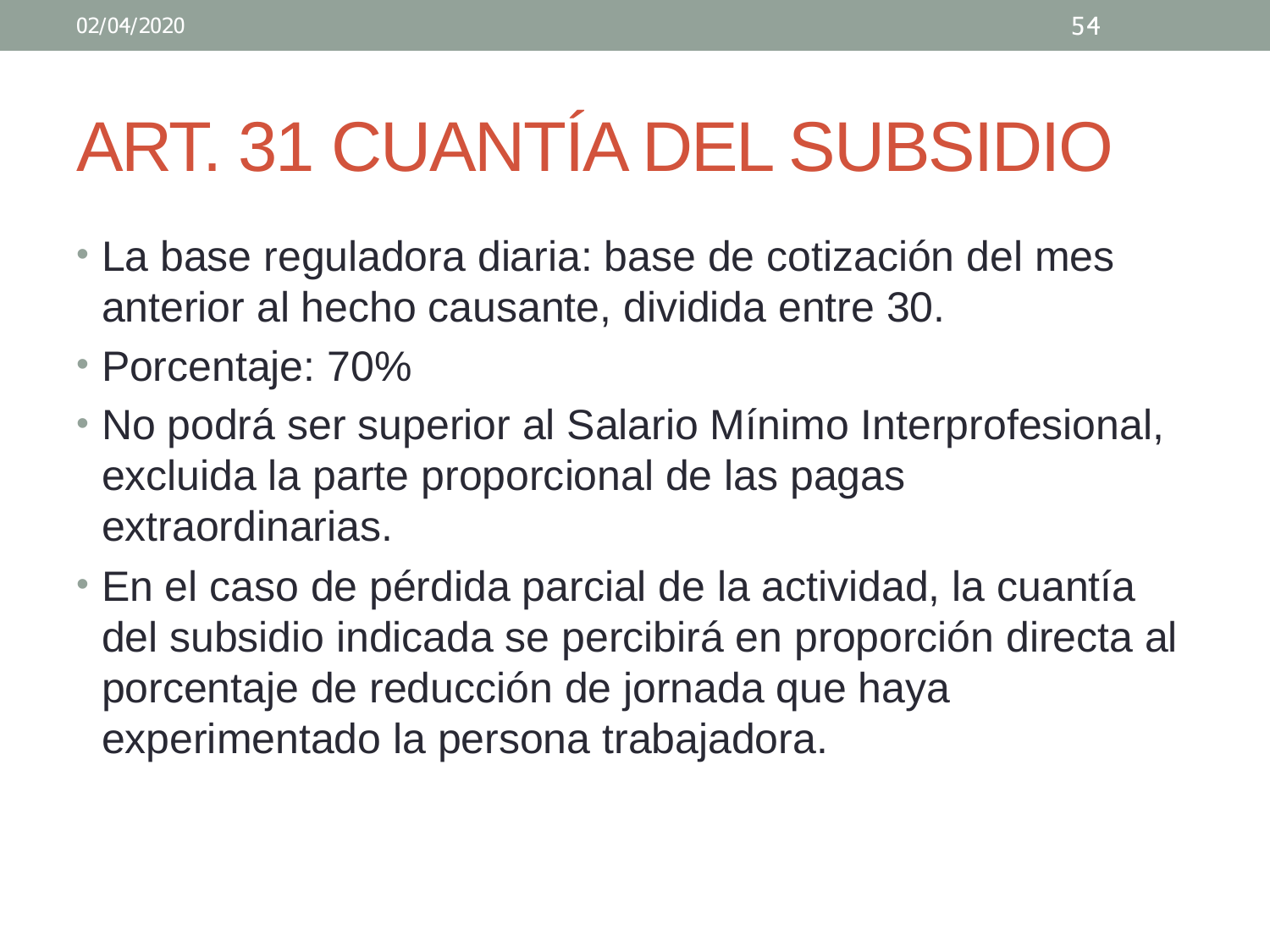

02/04/2020
54
# ART. 31 CUANTÍA DEL SUBSIDIO
La base reguladora diaria: base de cotización del mes anterior al hecho causante, dividida entre 30.
Porcentaje: 70%
No podrá ser superior al Salario Mínimo Interprofesional, excluida la parte proporcional de las pagas extraordinarias.
En el caso de pérdida parcial de la actividad, la cuantía del subsidio indicada se percibirá en proporción directa al porcentaje de reducción de jornada que haya experimentado la persona trabajadora.